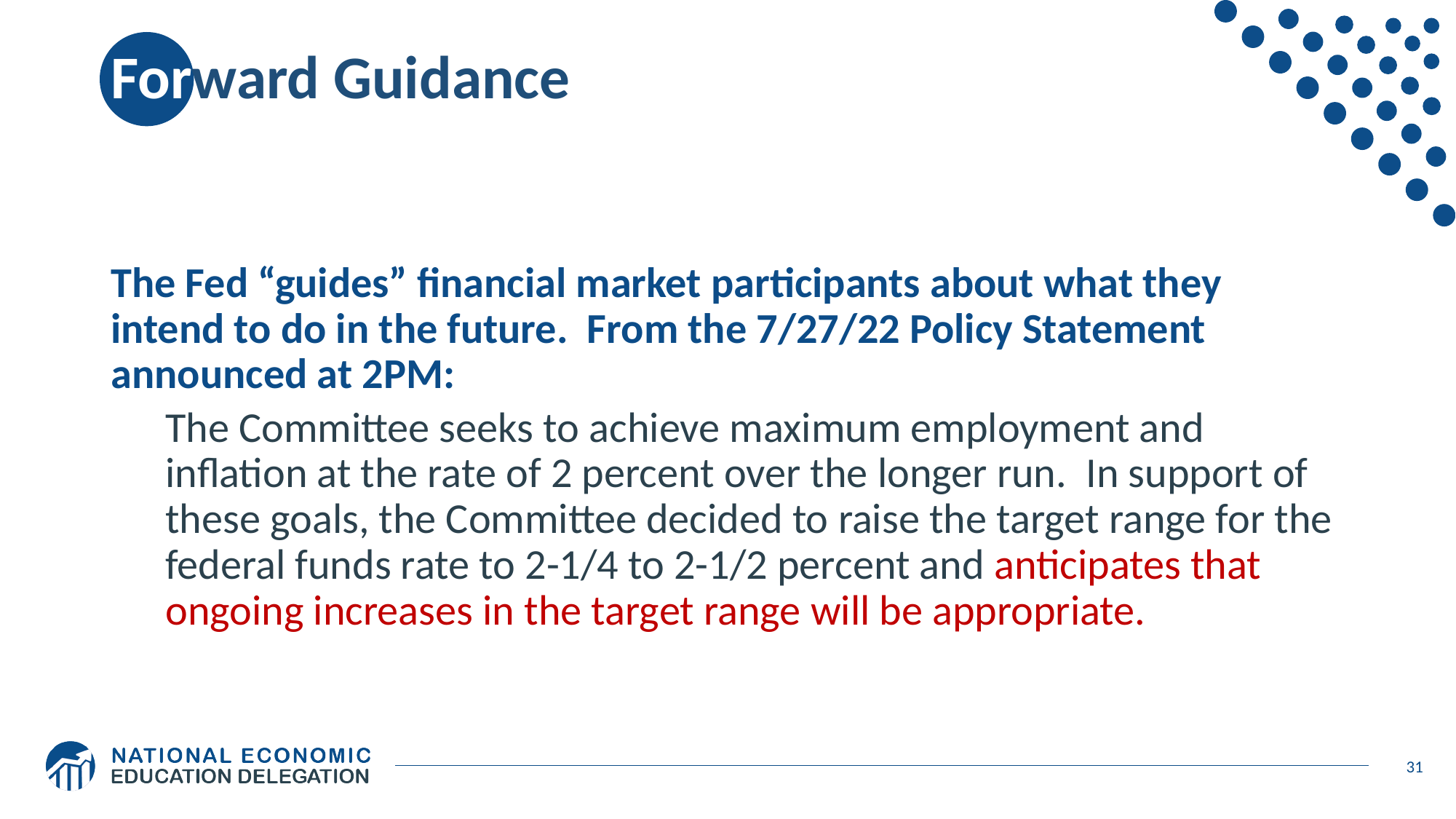

# Forward Guidance
The Fed “guides” financial market participants about what they intend to do in the future.  From the 7/27/22 Policy Statement announced at 2PM:
The Committee seeks to achieve maximum employment and inflation at the rate of 2 percent over the longer run.  In support of these goals, the Committee decided to raise the target range for the federal funds rate to 2-1/4 to 2-1/2 percent and anticipates that ongoing increases in the target range will be appropriate.
31